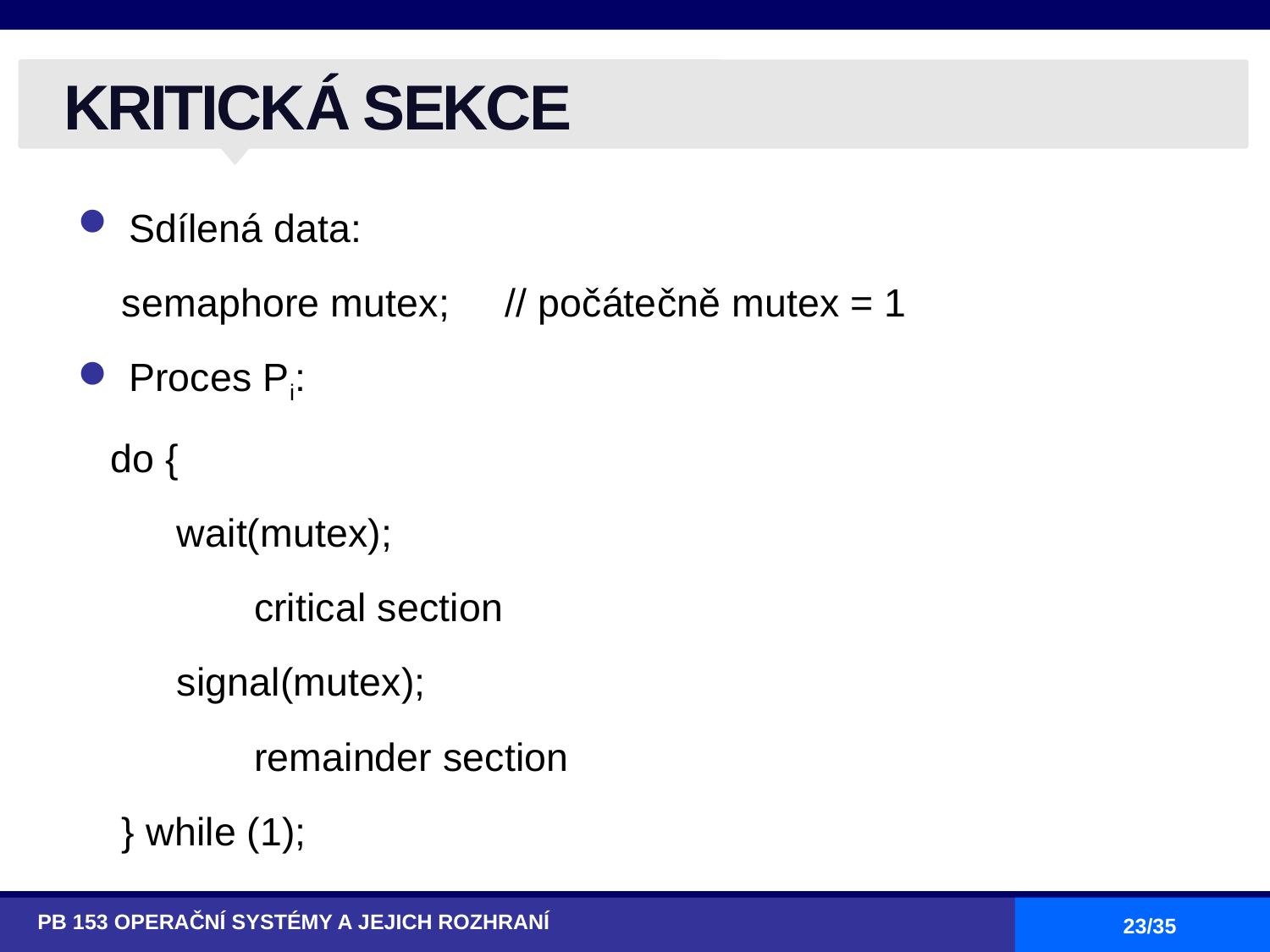

# KRITICKÁ SEKCE
Sdílená data:
    semaphore mutex;     // počátečně mutex = 1
Proces Pi:
   do {
         wait(mutex);
                critical section
         signal(mutex);
                remainder section
    } while (1);
PB 153 OPERAČNÍ SYSTÉMY A JEJICH ROZHRANÍ